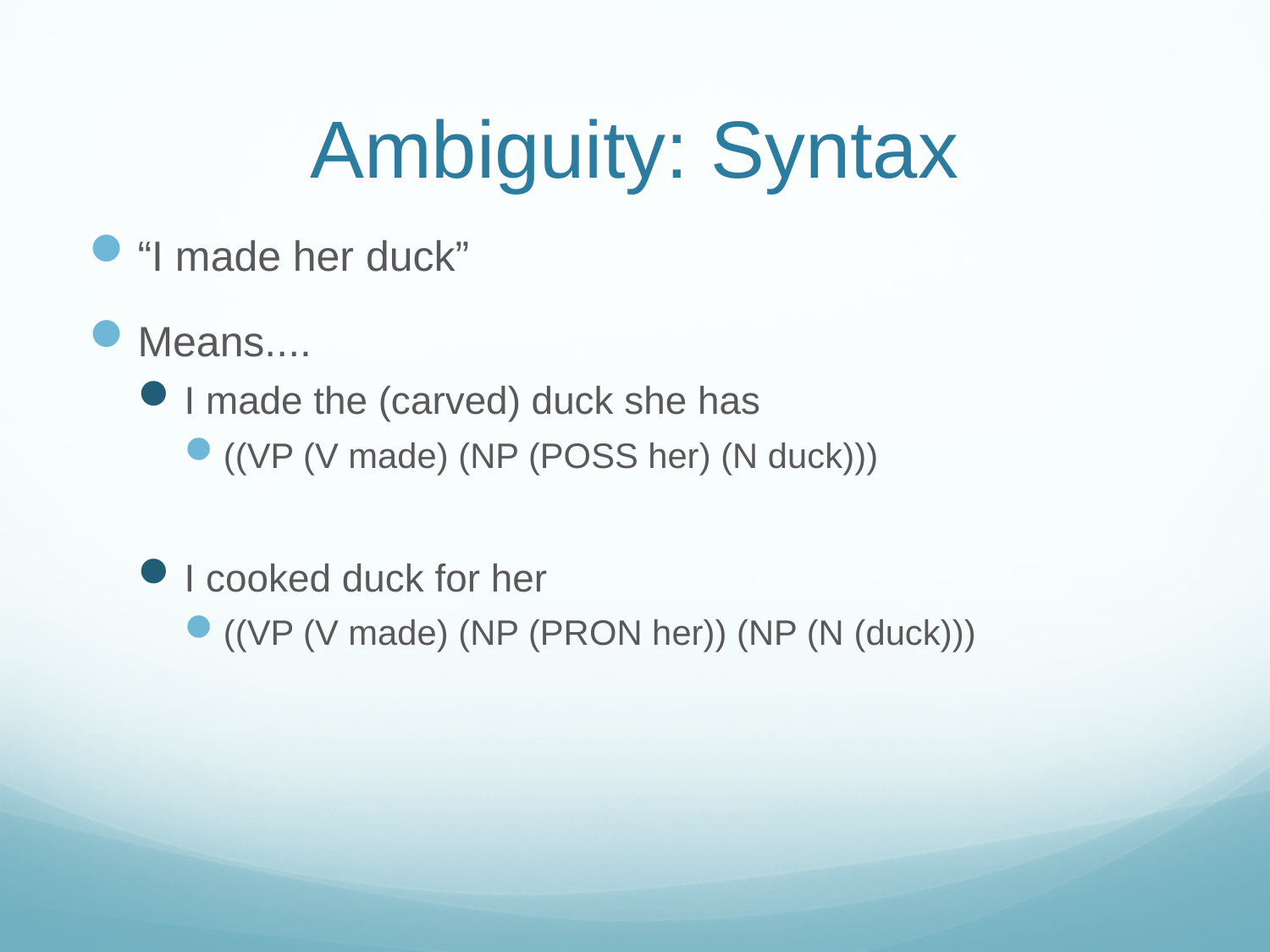

# Ambiguity: Syntax
“I made her duck”
Means....
I made the (carved) duck she has
((VP (V made) (NP (POSS her) (N duck)))

I cooked duck for her
((VP (V made) (NP (PRON her)) (NP (N (duck)))